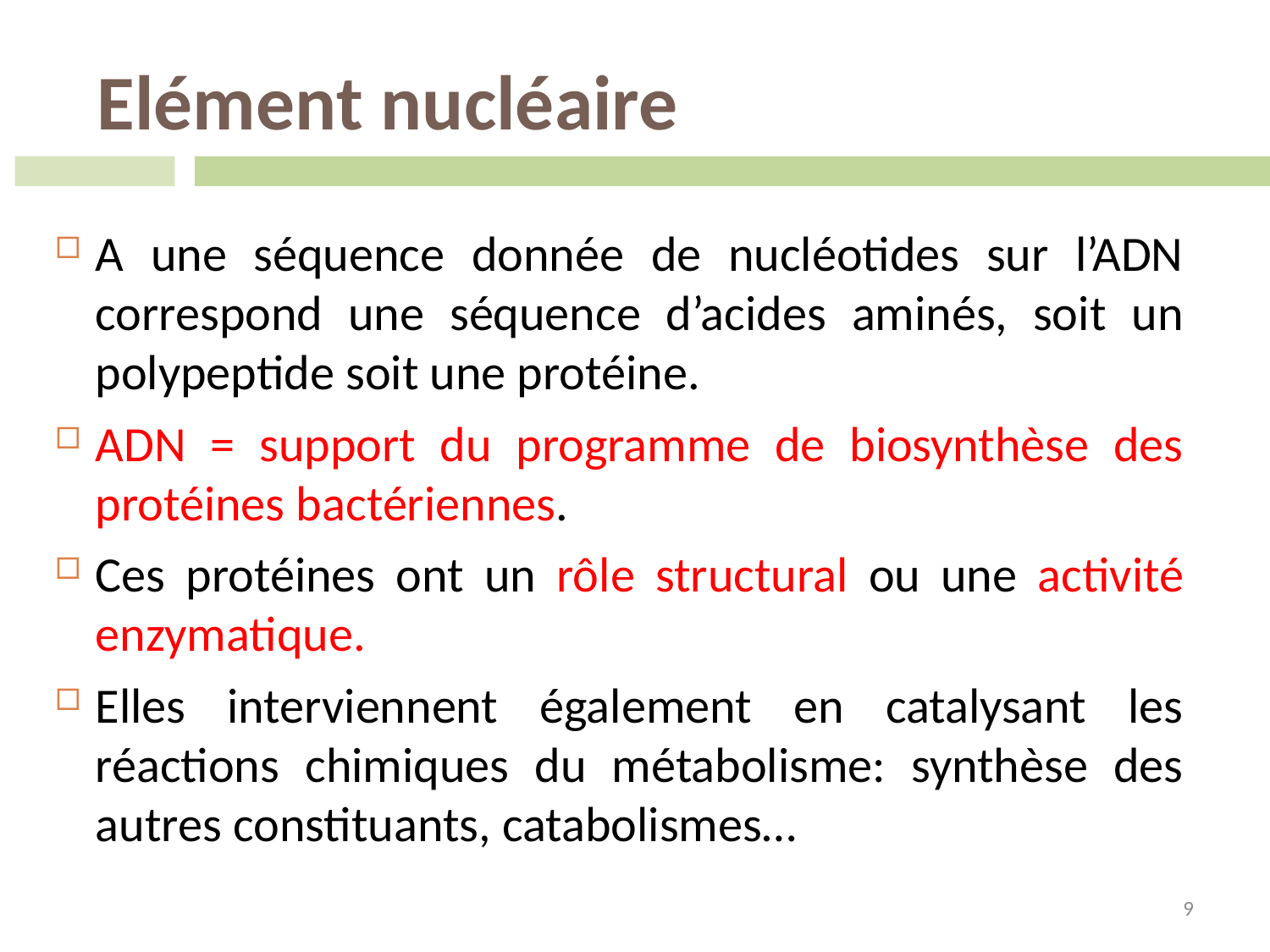

Elément nucléaire

A une séquence donnée de nucléotides sur l’ADN correspond une séquence d’acides aminés, soit un polypeptide soit une protéine.
ADN = support du programme de biosynthèse des protéines bactériennes.
Ces protéines ont un rôle structural ou une activité enzymatique.
Elles interviennent également en catalysant les réactions chimiques du métabolisme: synthèse des autres constituants, catabolismes…

9